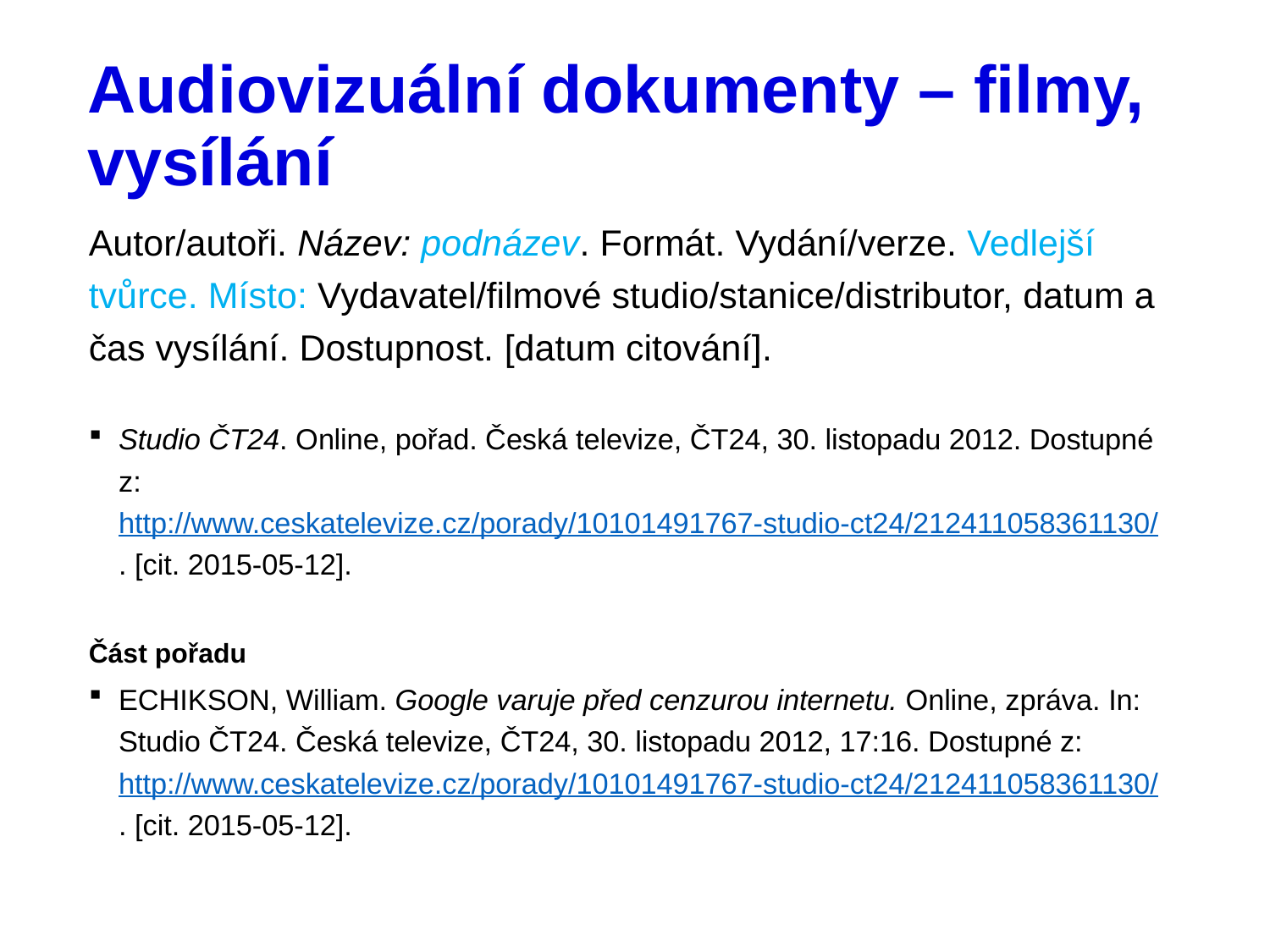

# Audiovizuální dokumenty – filmy, vysílání
Autor/autoři. Název: podnázev. Formát. Vydání/verze. Vedlejší tvůrce. Místo: Vydavatel/filmové studio/stanice/distributor, datum a čas vysílání. Dostupnost. [datum citování].
Studio ČT24. Online, pořad. Česká televize, ČT24, 30. listopadu 2012. Dostupné z: http://www.ceskatelevize.cz/porady/10101491767-studio-ct24/212411058361130/. [cit. 2015-05-12].
Část pořadu
ECHIKSON, William. Google varuje před cenzurou internetu. Online, zpráva. In: Studio ČT24. Česká televize, ČT24, 30. listopadu 2012, 17:16. Dostupné z: http://www.ceskatelevize.cz/porady/10101491767-studio-ct24/212411058361130/. [cit. 2015-05-12].